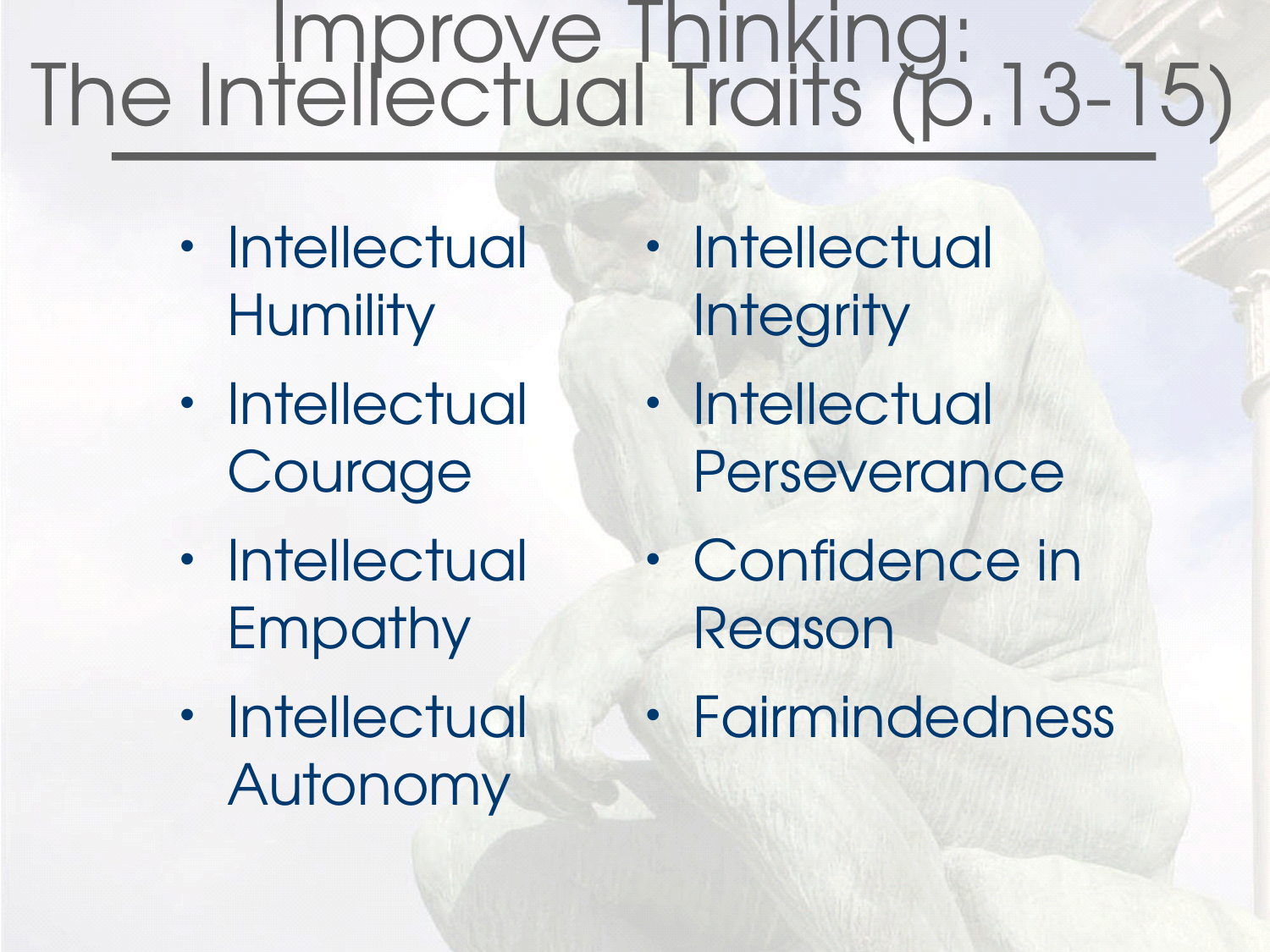

# Improve Thinking: The Intellectual Traits (p.13-15)
Intellectual Humility
Intellectual Courage
Intellectual Empathy
Intellectual Autonomy

Intellectual Integrity
Intellectual Perseverance
Confidence in Reason
Fairmindedness